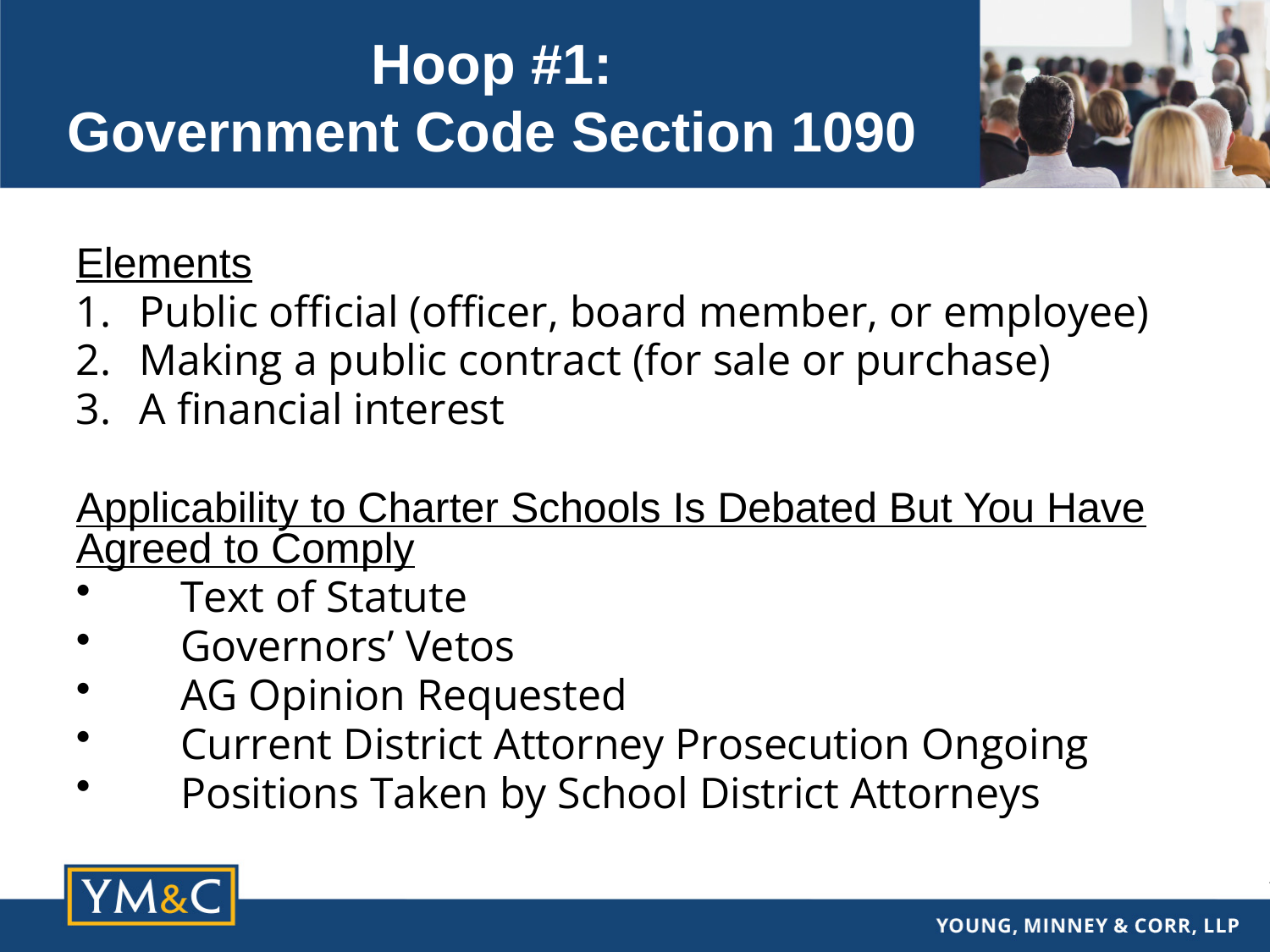

# Hoop #1: Government Code Section 1090

Elements
Public official (officer, board member, or employee)
Making a public contract (for sale or purchase)
A financial interest

Applicability to Charter Schools Is Debated But You Have Agreed to Comply
Text of Statute
Governors’ Vetos
AG Opinion Requested
Current District Attorney Prosecution Ongoing
Positions Taken by School District Attorneys

12